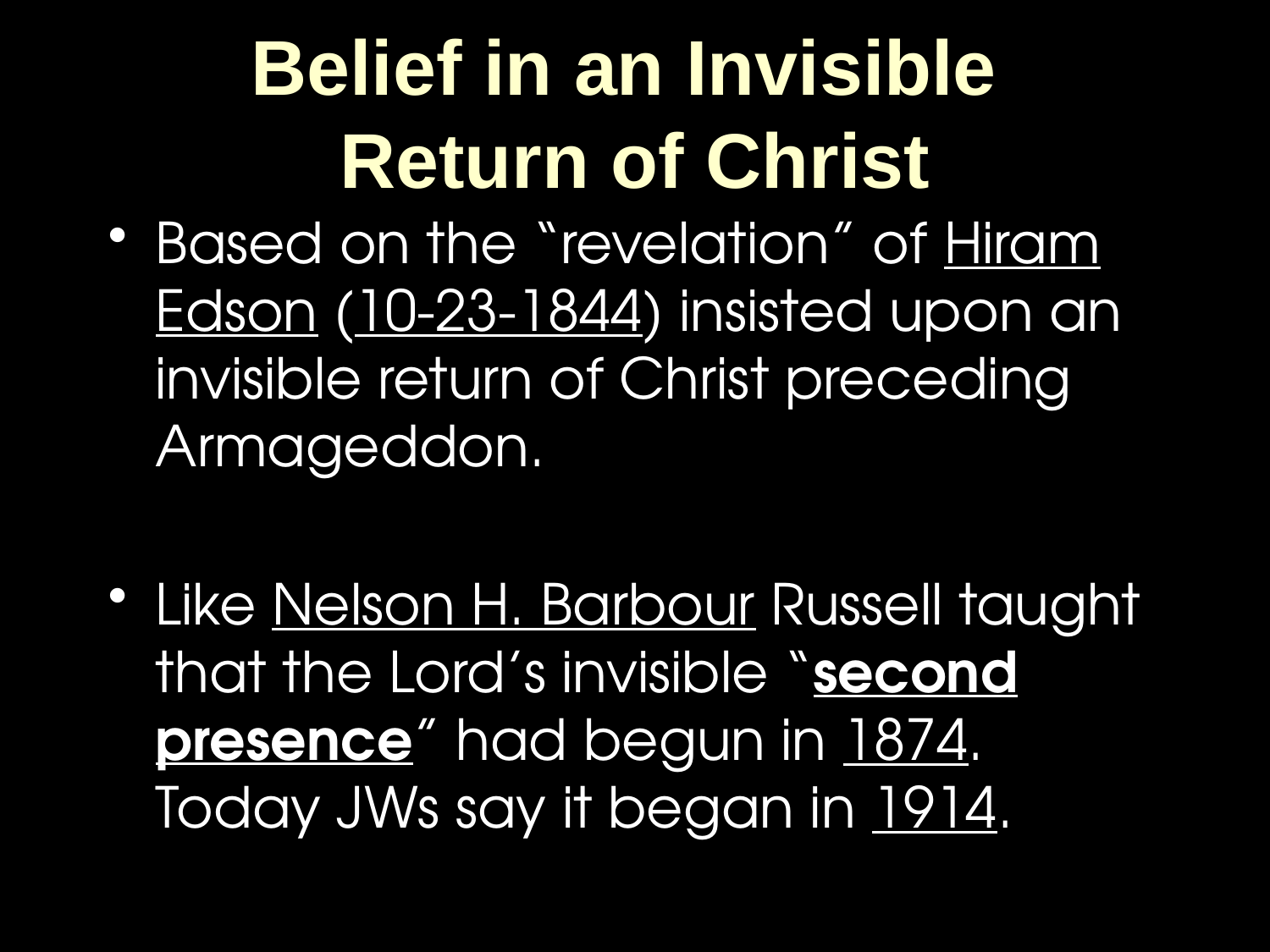

# Belief in an Invisible Return of Christ
Based on the “revelation” of Hiram Edson (10-23-1844) insisted upon an invisible return of Christ preceding Armageddon.

Like Nelson H. Barbour Russell taught that the Lord’s invisible “second presence” had begun in 1874.  Today JWs say it began in 1914.